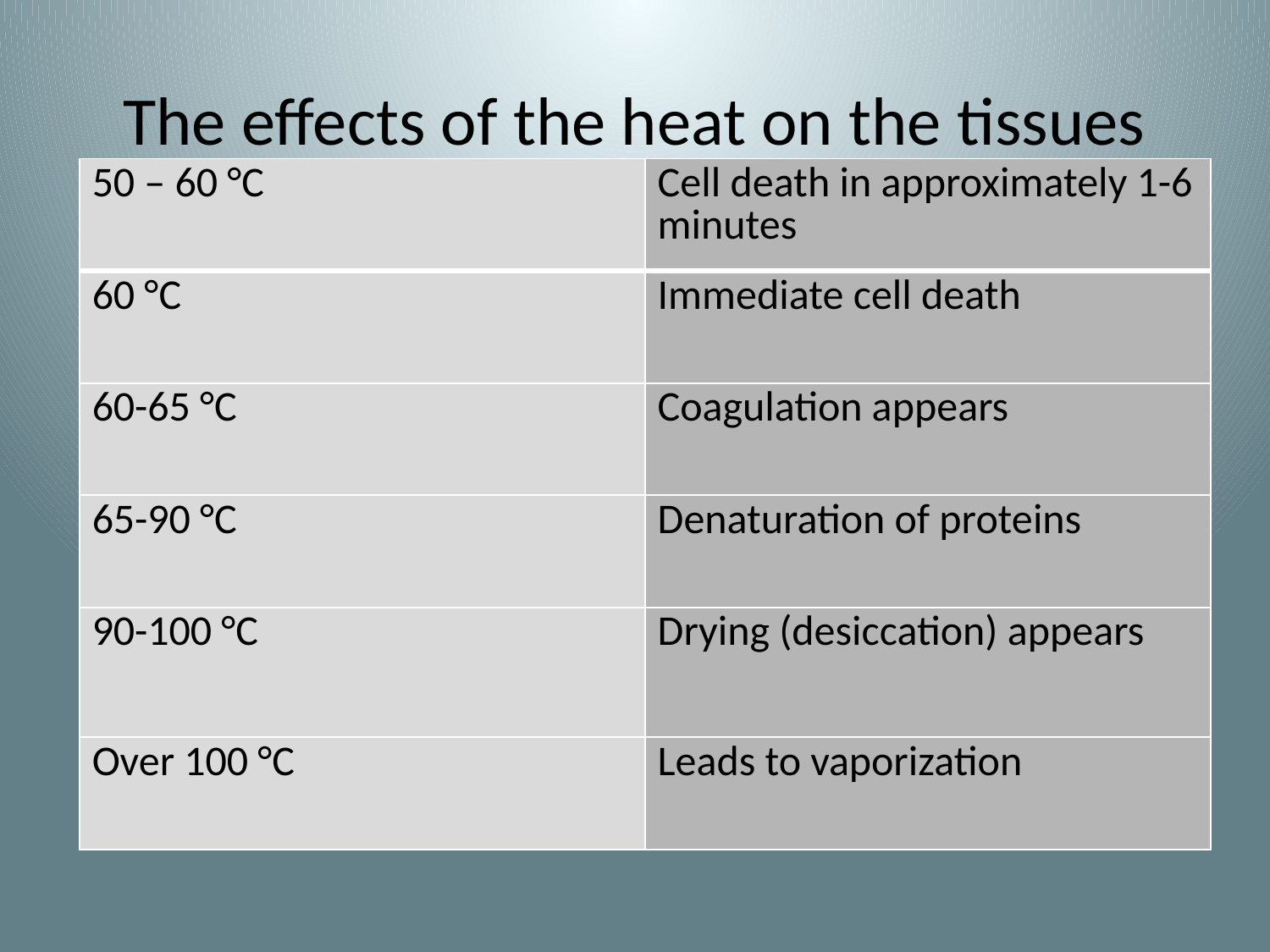

# The effects of the heat on the tissues
| 50 – 60 °C | Cell death in approximately 1-6 minutes |
| --- | --- |
| 60 °C | Immediate cell death |
| 60-65 °C | Coagulation appears |
| 65-90 °C | Denaturation of proteins |
| 90-100 °C | Drying (desiccation) appears |
| Over 100 °C | Leads to vaporization |